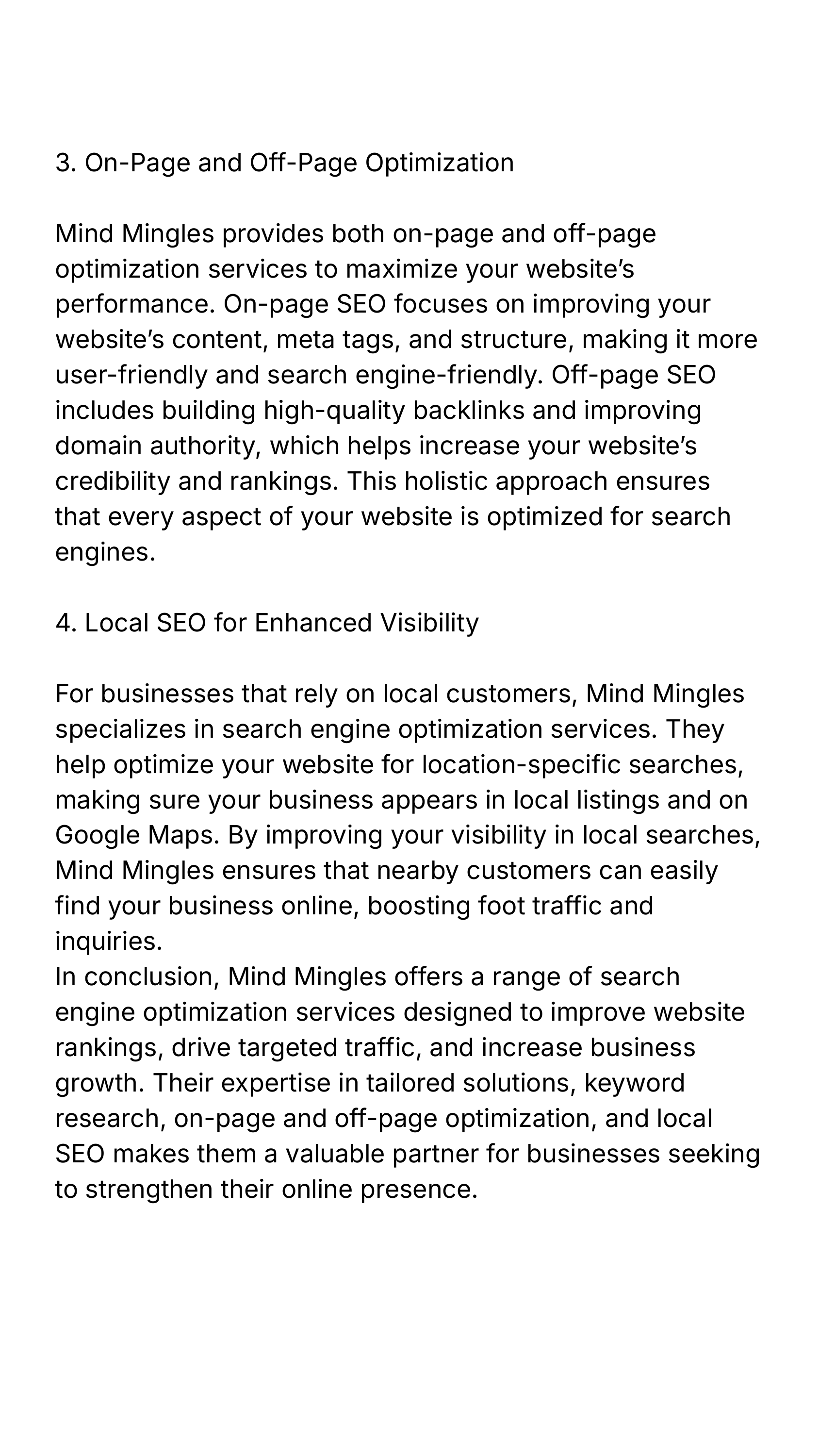

3. On-Page and Off-Page Optimization

Mind Mingles provides both on-page and off-page optimization services to maximize your website’s performance. On-page SEO focuses on improving your website’s content, meta tags, and structure, making it more user-friendly and search engine-friendly. Off-page SEO includes building high-quality backlinks and improving domain authority, which helps increase your website’s credibility and rankings. This holistic approach ensures that every aspect of your website is optimized for search engines.

4. Local SEO for Enhanced Visibility

For businesses that rely on local customers, Mind Mingles specializes in search engine optimization services. They help optimize your website for location-specific searches, making sure your business appears in local listings and on Google Maps. By improving your visibility in local searches, Mind Mingles ensures that nearby customers can easily find your business online, boosting foot traffic and inquiries.
In conclusion, Mind Mingles offers a range of search engine optimization services designed to improve website rankings, drive targeted traffic, and increase business growth. Their expertise in tailored solutions, keyword research, on-page and off-page optimization, and local SEO makes them a valuable partner for businesses seeking to strengthen their online presence.